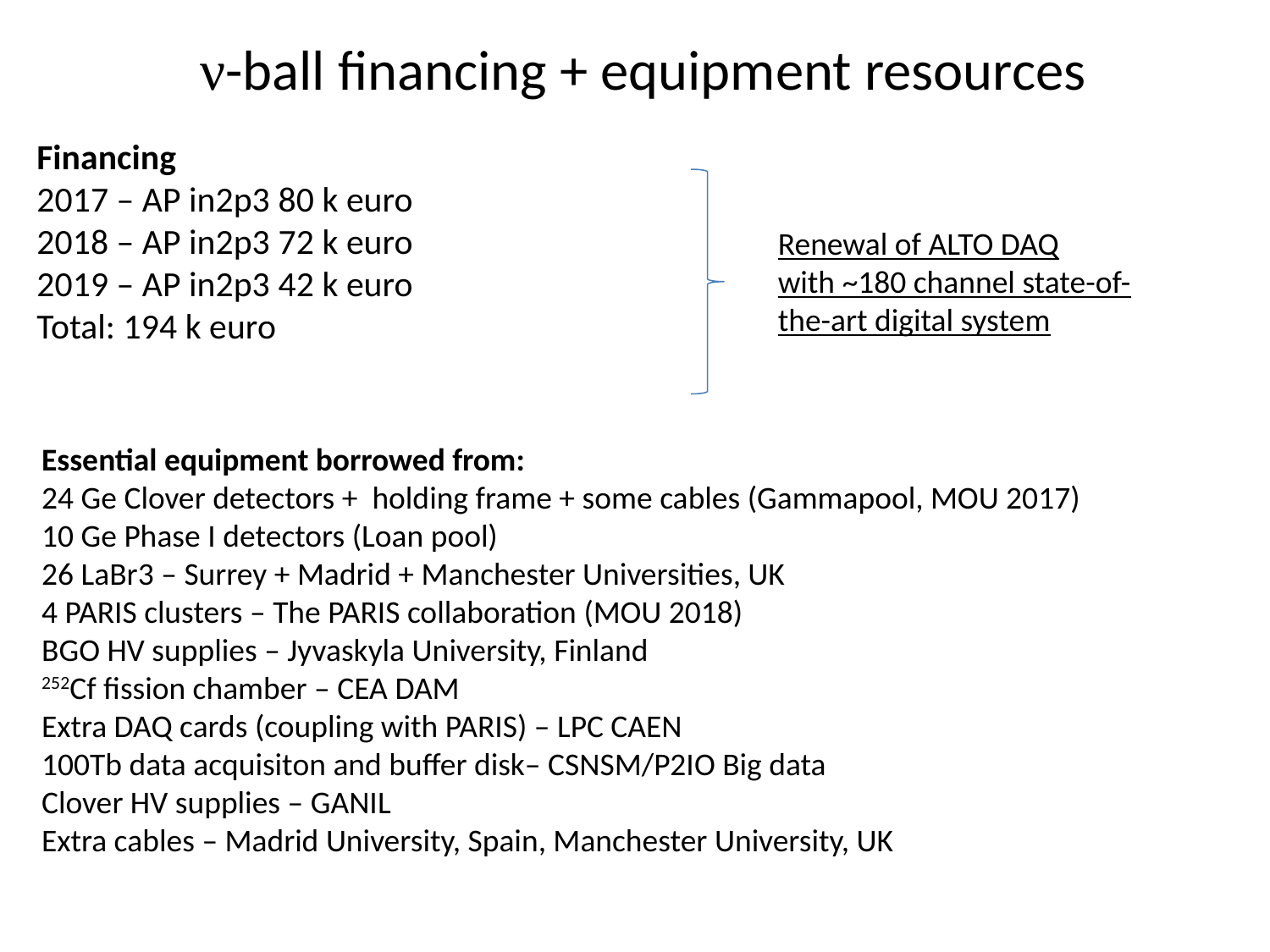

ν-ball financing + equipment resources
Financing
2017 – AP in2p3 80 k euro
2018 – AP in2p3 72 k euro
2019 – AP in2p3 42 k euro
Total: 194 k euro

Renewal of ALTO DAQ
with ~180 channel state-of-the-art digital system
Essential equipment borrowed from:
24 Ge Clover detectors +  holding frame + some cables (Gammapool, MOU 2017)
10 Ge Phase I detectors (Loan pool)
26 LaBr3 – Surrey + Madrid + Manchester Universities, UK
4 PARIS clusters – The PARIS collaboration (MOU 2018)
BGO HV supplies – Jyvaskyla University, Finland
252Cf fission chamber – CEA DAM
Extra DAQ cards (coupling with PARIS) – LPC CAEN
100Tb data acquisiton and buffer disk– CSNSM/P2IO Big data
Clover HV supplies – GANIL
Extra cables – Madrid University, Spain, Manchester University, UK